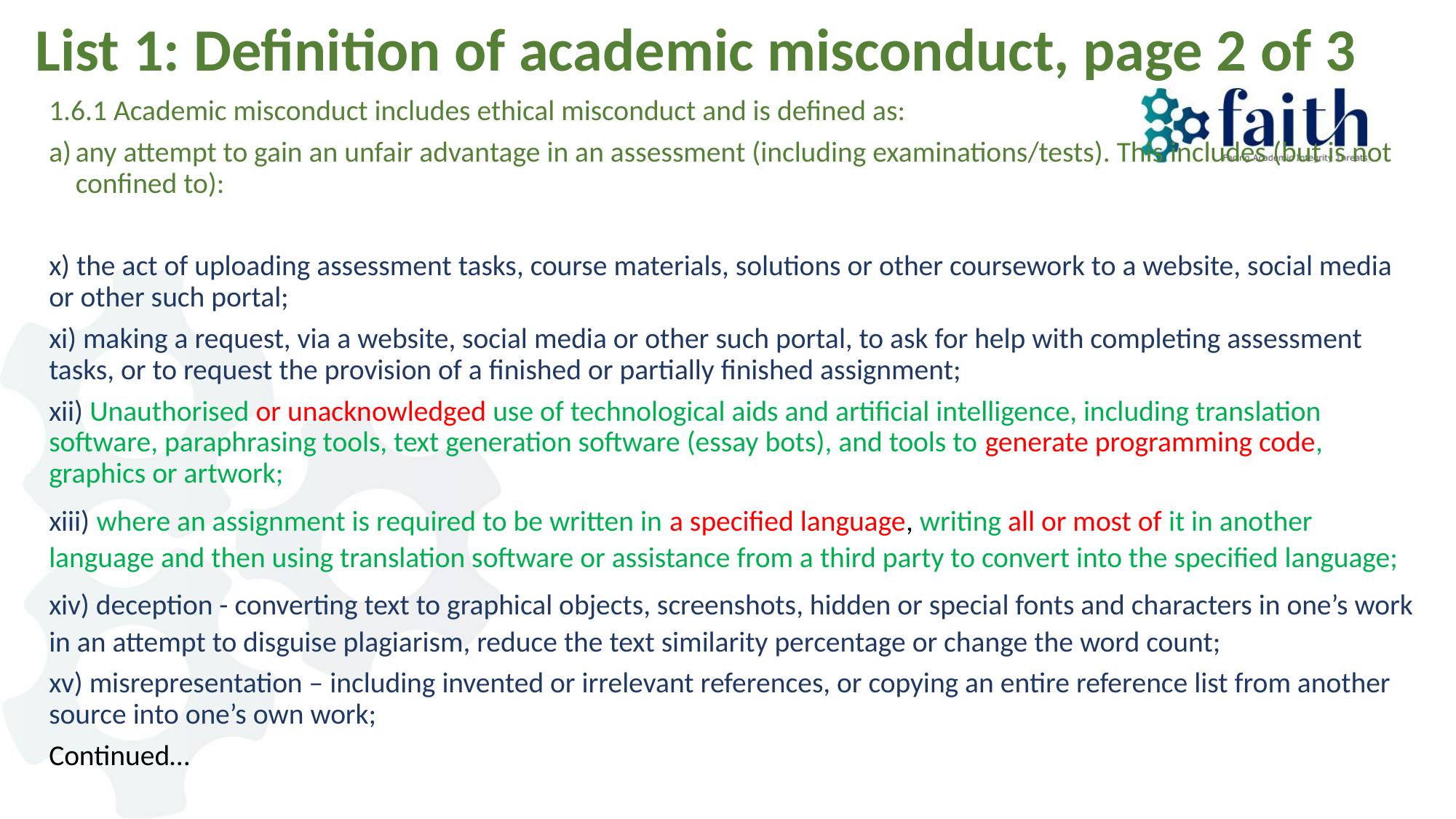

# List 1: Definition of academic misconduct, page 2 of 3
1.6.1 Academic misconduct includes ethical misconduct and is defined as:
any attempt to gain an unfair advantage in an assessment (including examinations/tests). This includes (but is not confined to):

x) the act of uploading assessment tasks, course materials, solutions or other coursework to a website, social media or other such portal;
xi) making a request, via a website, social media or other such portal, to ask for help with completing assessment tasks, or to request the provision of a finished or partially finished assignment;
xii) Unauthorised or unacknowledged use of technological aids and artificial intelligence, including translation software, paraphrasing tools, text generation software (essay bots), and tools to generate programming code, graphics or artwork;
xiii) where an assignment is required to be written in a specified language, writing all or most of it in another language and then using translation software or assistance from a third party to convert into the specified language;
xiv) deception - converting text to graphical objects, screenshots, hidden or special fonts and characters in one’s work in an attempt to disguise plagiarism, reduce the text similarity percentage or change the word count;
xv) misrepresentation – including invented or irrelevant references, or copying an entire reference list from another source into one’s own work;
Continued…